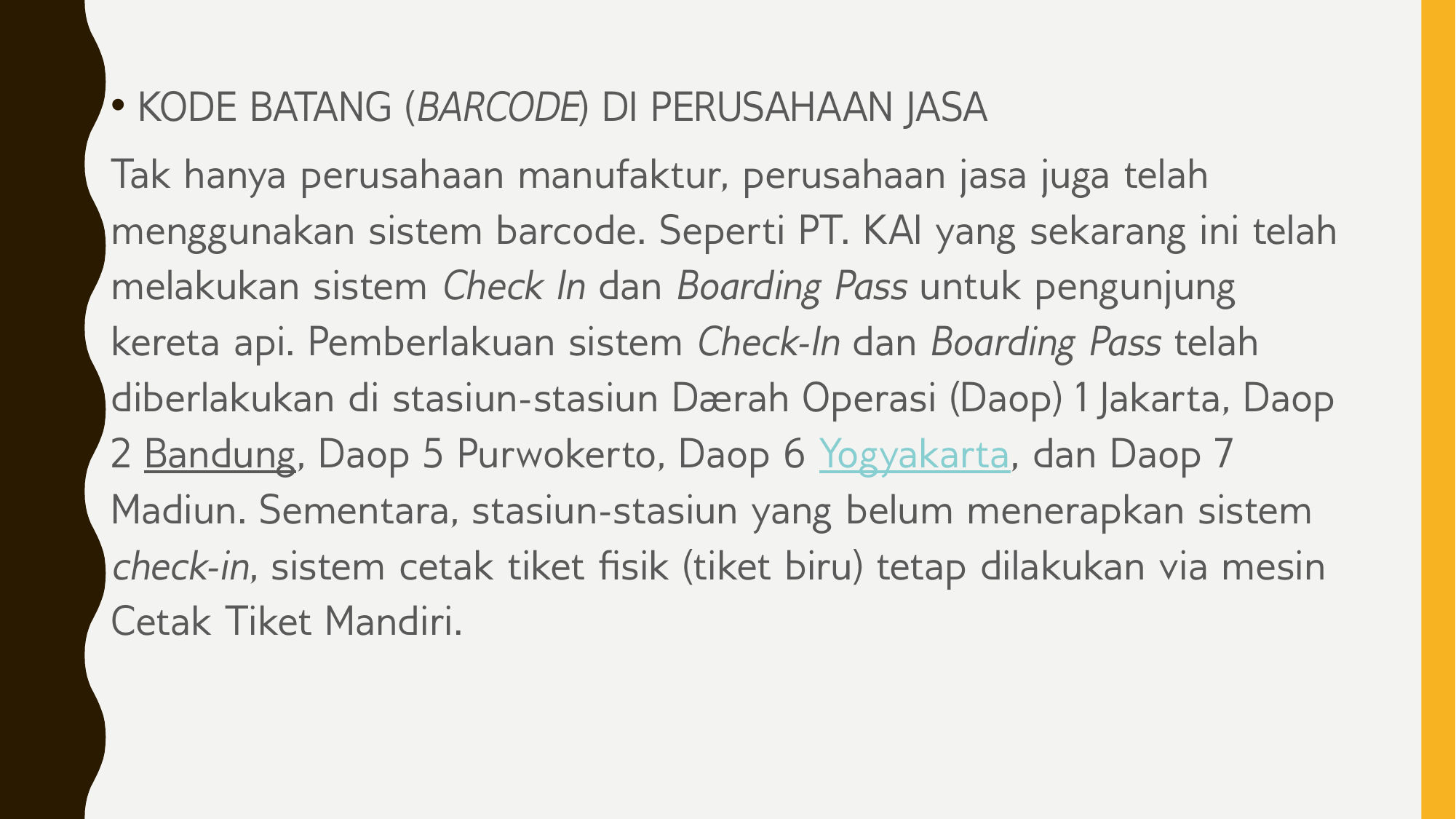

KODE BATANG (BARCODE) DI PERUSAHAAN JASA
Tak hanya perusahaan manufaktur, perusahaan jasa juga telah menggunakan sistem barcode. Seperti PT. KAI yang sekarang ini telah melakukan sistem Check In dan Boarding Pass untuk pengunjung kereta api. Pemberlakuan sistem Check-In dan Boarding Pass telah diberlakukan di stasiun-stasiun Daerah Operasi (Daop) 1 Jakarta, Daop 2 Bandung, Daop 5 Purwokerto, Daop 6 Yogyakarta, dan Daop 7 Madiun. Sementara, stasiun-stasiun yang belum menerapkan sistem check-in, sistem cetak tiket fisik (tiket biru) tetap dilakukan via mesin Cetak Tiket Mandiri.